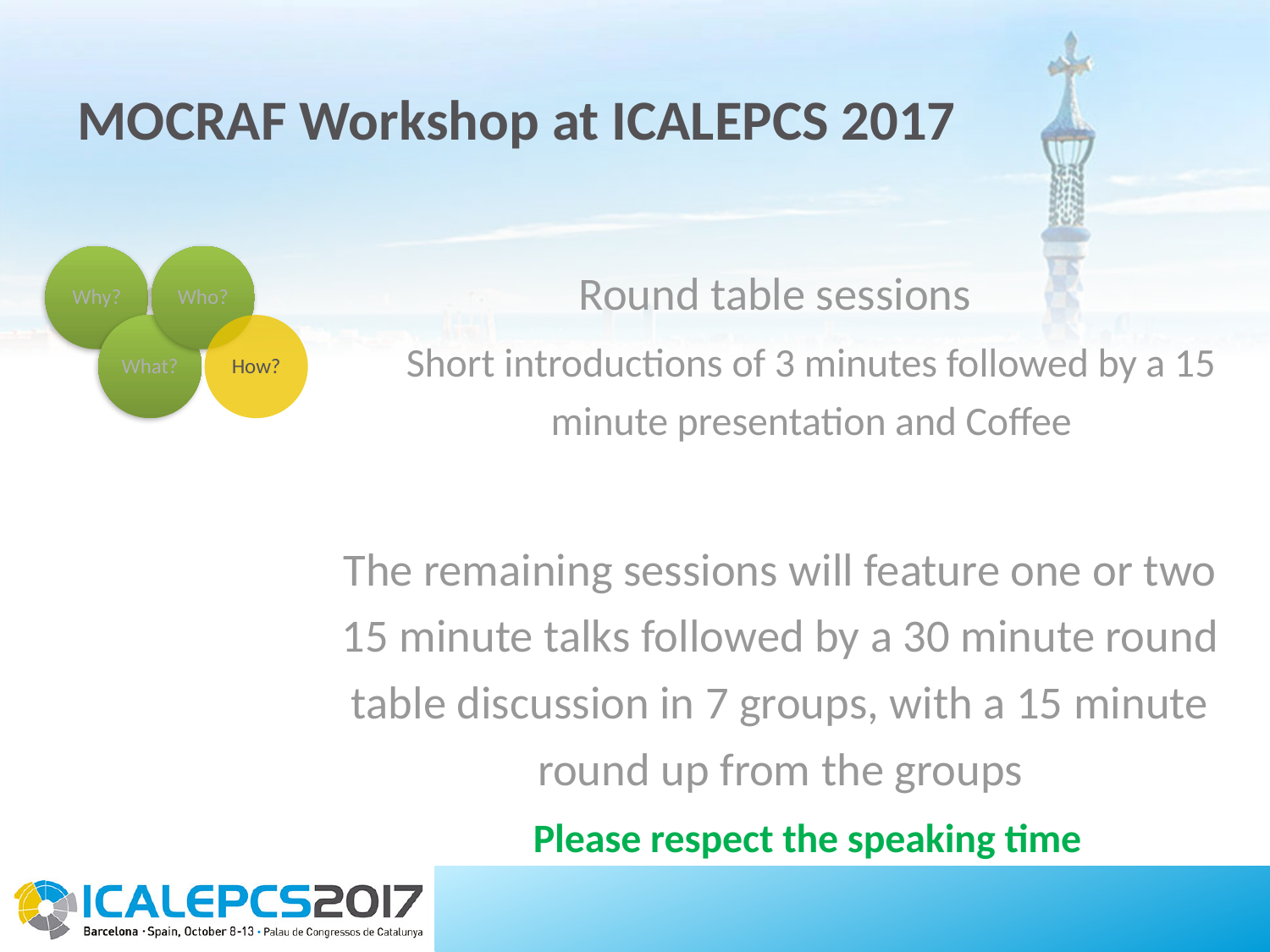

# MOCRAF Workshop at ICALEPCS 2017
Why?
What?
Who?
How?
Round table sessions
Short introductions of 3 minutes followed by a 15 minute presentation and Coffee

The remaining sessions will feature one or two 15 minute talks followed by a 30 minute round table discussion in 7 groups, with a 15 minute round up from the groups
Please respect the speaking time